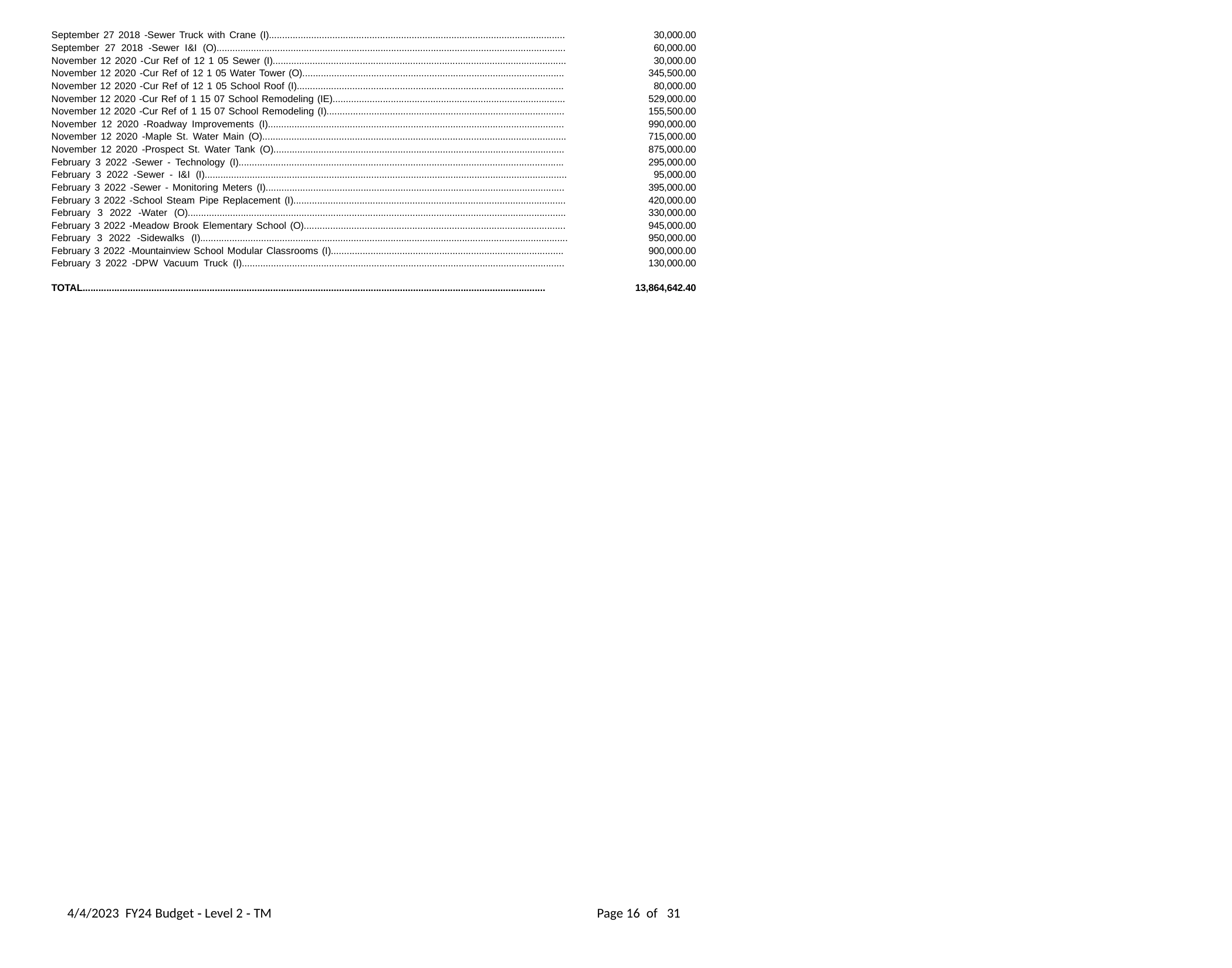

| September 27 2018 -Sewer Truck with Crane (I)................................................................................................................ | 30,000.00 |
| --- | --- |
| September 27 2018 -Sewer I&I (O).................................................................................................................................... | 60,000.00 |
| November 12 2020 -Cur Ref of 12 1 05 Sewer (I)............................................................................................................... | 30,000.00 |
| November 12 2020 -Cur Ref of 12 1 05 Water Tower (O)................................................................................................... | 345,500.00 |
| November 12 2020 -Cur Ref of 12 1 05 School Roof (I)..................................................................................................... | 80,000.00 |
| November 12 2020 -Cur Ref of 1 15 07 School Remodeling (IE)........................................................................................ | 529,000.00 |
| November 12 2020 -Cur Ref of 1 15 07 School Remodeling (I).......................................................................................... | 155,500.00 |
| November 12 2020 -Roadway Improvements (I)................................................................................................................ | 990,000.00 |
| November 12 2020 -Maple St. Water Main (O)................................................................................................................... | 715,000.00 |
| November 12 2020 -Prospect St. Water Tank (O).............................................................................................................. | 875,000.00 |
| February 3 2022 -Sewer - Technology (I)........................................................................................................................... | 295,000.00 |
| February 3 2022 -Sewer - I&I (I)......................................................................................................................................... | 95,000.00 |
| February 3 2022 -Sewer - Monitoring Meters (I)................................................................................................................. | 395,000.00 |
| February 3 2022 -School Steam Pipe Replacement (I)....................................................................................................... | 420,000.00 |
| February 3 2022 -Water (O)............................................................................................................................................... | 330,000.00 |
| February 3 2022 -Meadow Brook Elementary School (O)................................................................................................... | 945,000.00 |
| February 3 2022 -Sidewalks (I)........................................................................................................................................... | 950,000.00 |
| February 3 2022 -Mountainview School Modular Classrooms (I)........................................................................................ | 900,000.00 |
| February 3 2022 -DPW Vacuum Truck (I).......................................................................................................................... | 130,000.00 |
| TOTAL............................................................................................................................................................................... | 13,864,642.40 |
4/4/2023 FY24 Budget ‐ Level 2 ‐ TM
Page 16 of  31